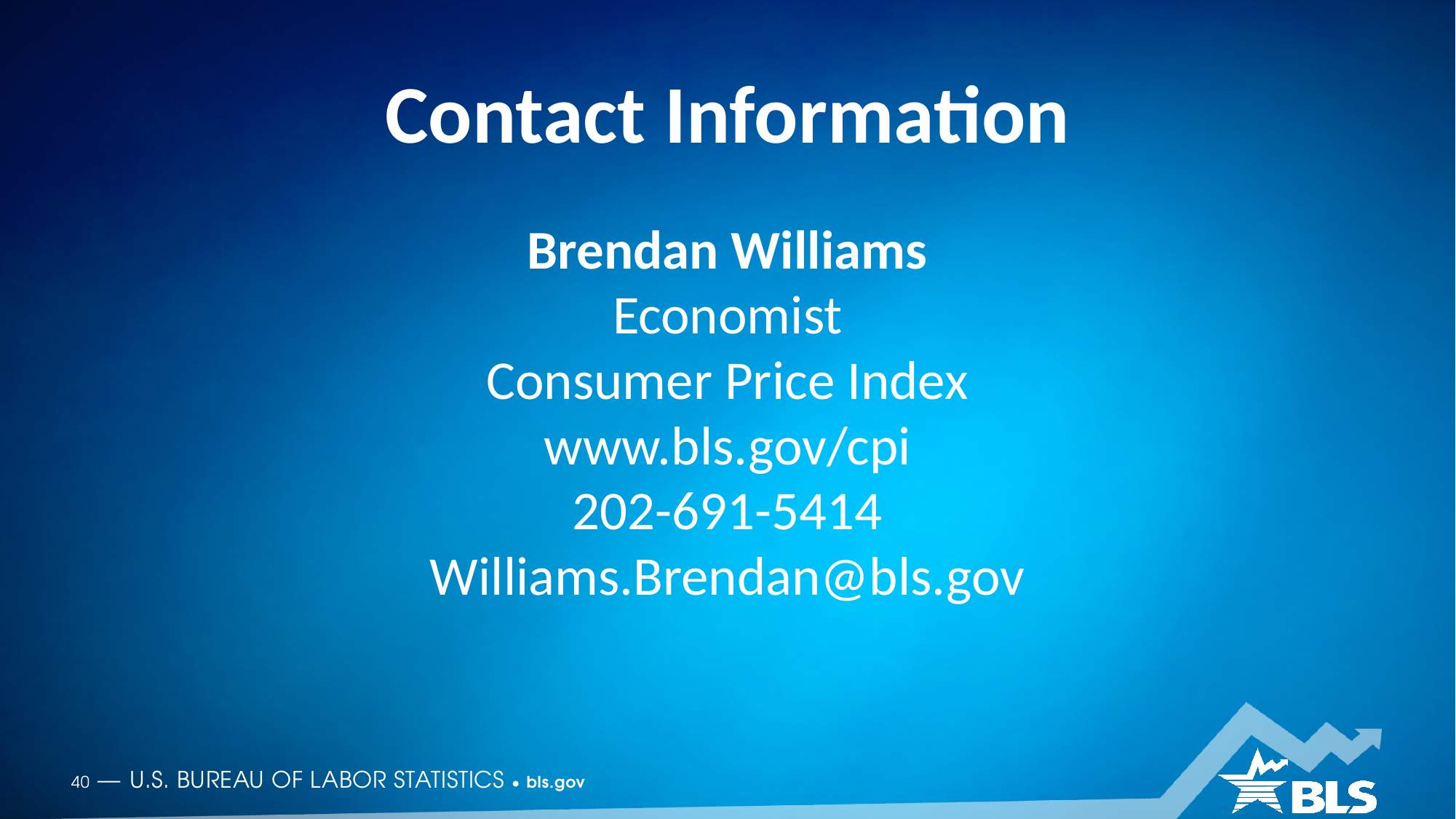

Brendan Williams
Economist
Consumer Price Index
www.bls.gov/cpi
202-691-5414
Williams.Brendan@bls.gov